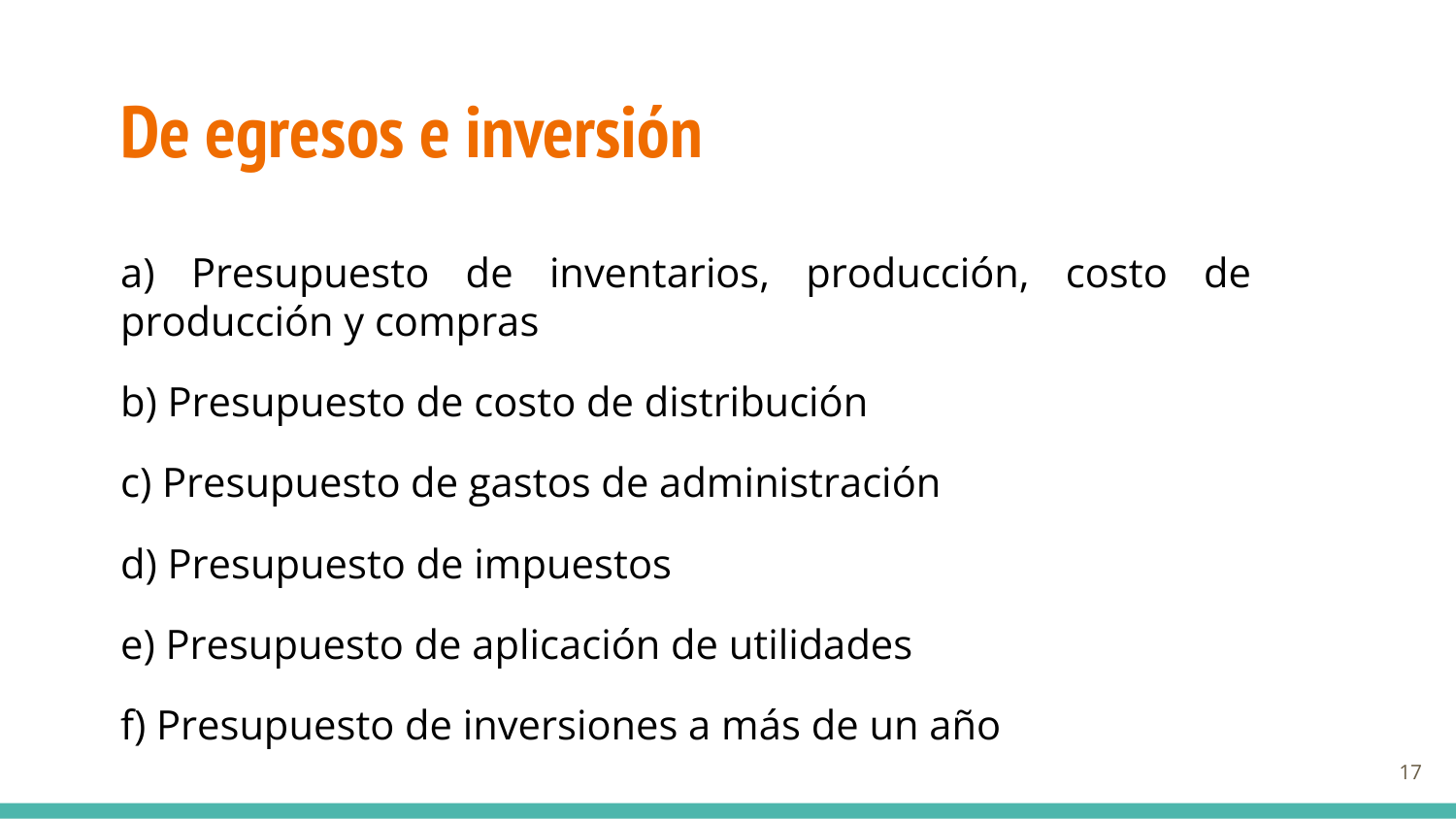

# De egresos e inversión
a) Presupuesto de inventarios, producción, costo de producción y compras
b) Presupuesto de costo de distribución
c) Presupuesto de gastos de administración
d) Presupuesto de impuestos
e) Presupuesto de aplicación de utilidades
f) Presupuesto de inversiones a más de un año

17